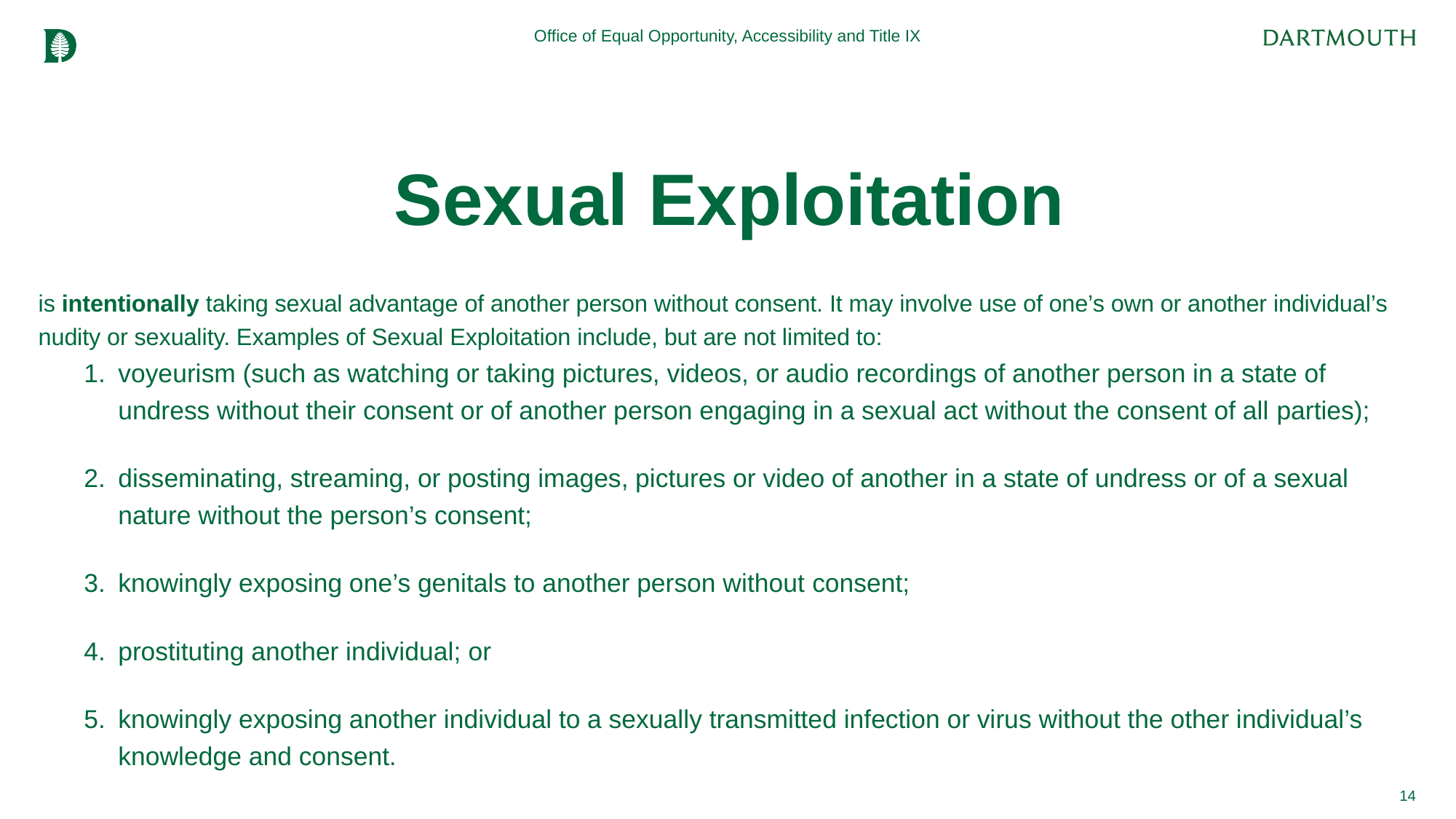

Office of Equal Opportunity, Accessibility and Title IX
# Sexual Exploitation
is intentionally taking sexual advantage of another person without consent. It may involve use of one’s own or another individual’s nudity or sexuality. Examples of Sexual Exploitation include, but are not limited to:
voyeurism (such as watching or taking pictures, videos, or audio recordings of another person in a state of undress without their consent or of another person engaging in a sexual act without the consent of all parties);

disseminating, streaming, or posting images, pictures or video of another in a state of undress or of a sexual nature without the person’s consent;

knowingly exposing one’s genitals to another person without consent;

prostituting another individual; or

knowingly exposing another individual to a sexually transmitted infection or virus without the other individual’s knowledge and consent.

14